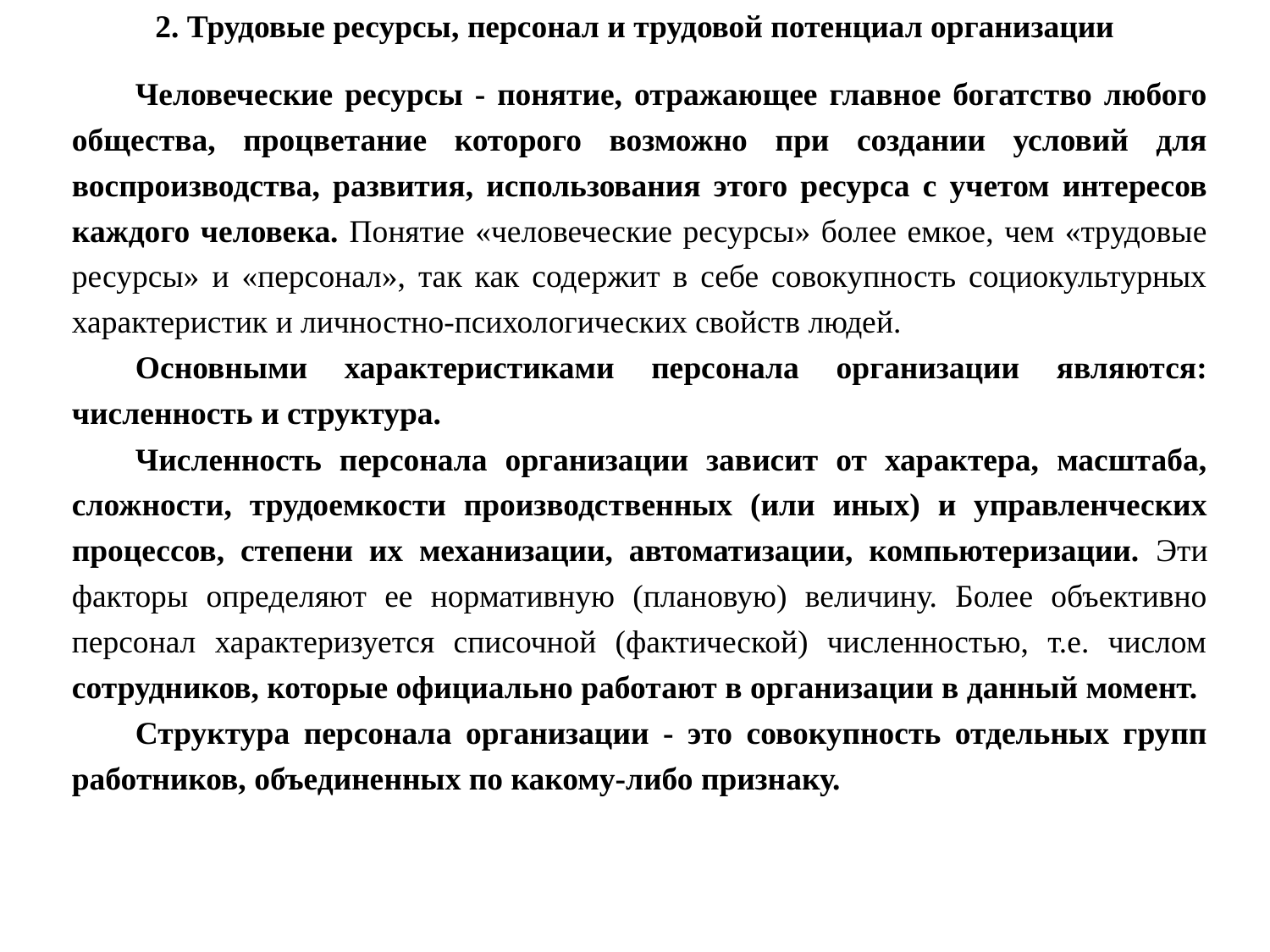

2. Трудовые ресурсы, персонал и трудовой потенциал организации
Человеческие ресурсы - понятие, отражающее главное богатство любого общества, процветание которого возможно при создании условий для воспроизводства, развития, использования этого ресурса с учетом интересов каждого человека. Понятие «человеческие ресурсы» более емкое, чем «трудовые ресурсы» и «персонал», так как содержит в себе совокупность социокультурных характеристик и личностно-психологических свойств людей.
Основными характеристиками персонала организации являются: численность и структура.
Численность персонала организации зависит от характера, масштаба, сложности, трудоемкости производственных (или иных) и управленческих процессов, степени их механизации, автоматизации, компьютеризации. Эти факторы определяют ее нормативную (плановую) величину. Более объективно персонал характеризуется списочной (фактической) численностью, т.е. числом сотрудников, которые официально работают в организации в данный момент.
Структура персонала организации - это совокупность отдельных групп работников, объединенных по какому-либо признаку.